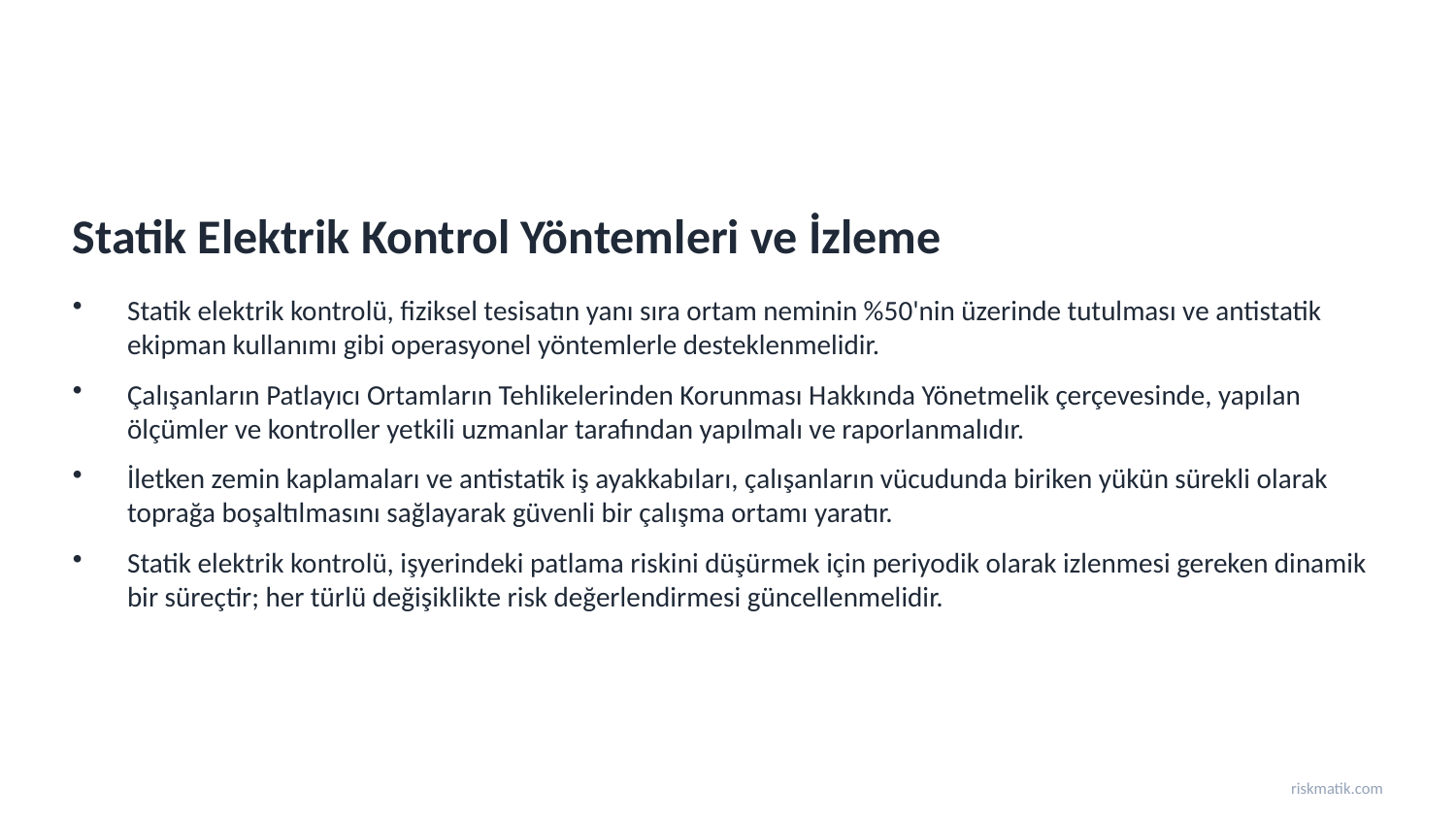

Statik Elektrik Kontrol Yöntemleri ve İzleme
Statik elektrik kontrolü, fiziksel tesisatın yanı sıra ortam neminin %50'nin üzerinde tutulması ve antistatik ekipman kullanımı gibi operasyonel yöntemlerle desteklenmelidir.
Çalışanların Patlayıcı Ortamların Tehlikelerinden Korunması Hakkında Yönetmelik çerçevesinde, yapılan ölçümler ve kontroller yetkili uzmanlar tarafından yapılmalı ve raporlanmalıdır.
İletken zemin kaplamaları ve antistatik iş ayakkabıları, çalışanların vücudunda biriken yükün sürekli olarak toprağa boşaltılmasını sağlayarak güvenli bir çalışma ortamı yaratır.
Statik elektrik kontrolü, işyerindeki patlama riskini düşürmek için periyodik olarak izlenmesi gereken dinamik bir süreçtir; her türlü değişiklikte risk değerlendirmesi güncellenmelidir.
riskmatik.com